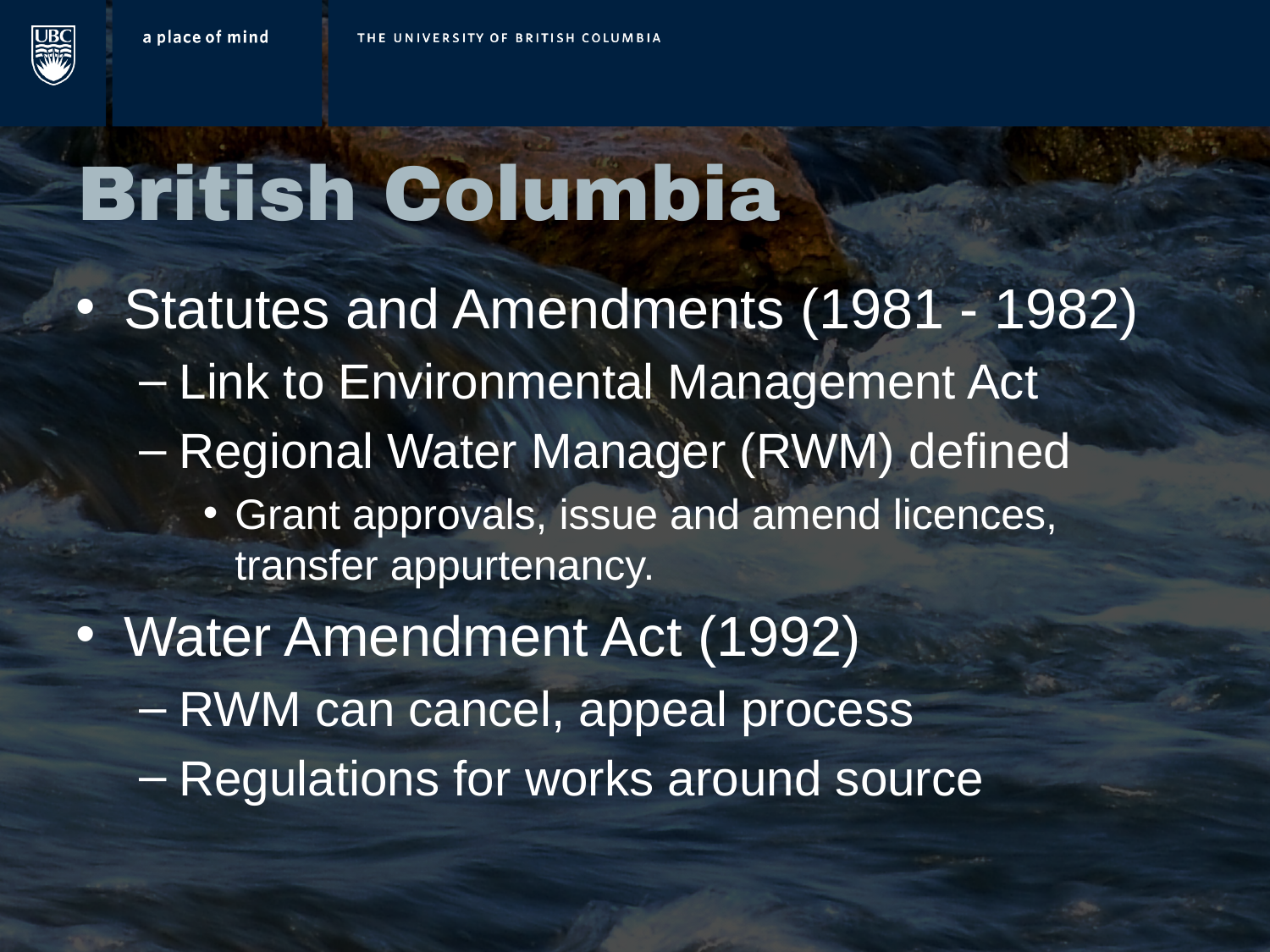

# British Columbia
Statutes and Amendments (1981 - 1982)
Link to Environmental Management Act
Regional Water Manager (RWM) defined
Grant approvals, issue and amend licences, transfer appurtenancy.
Water Amendment Act (1992)
RWM can cancel, appeal process
Regulations for works around source